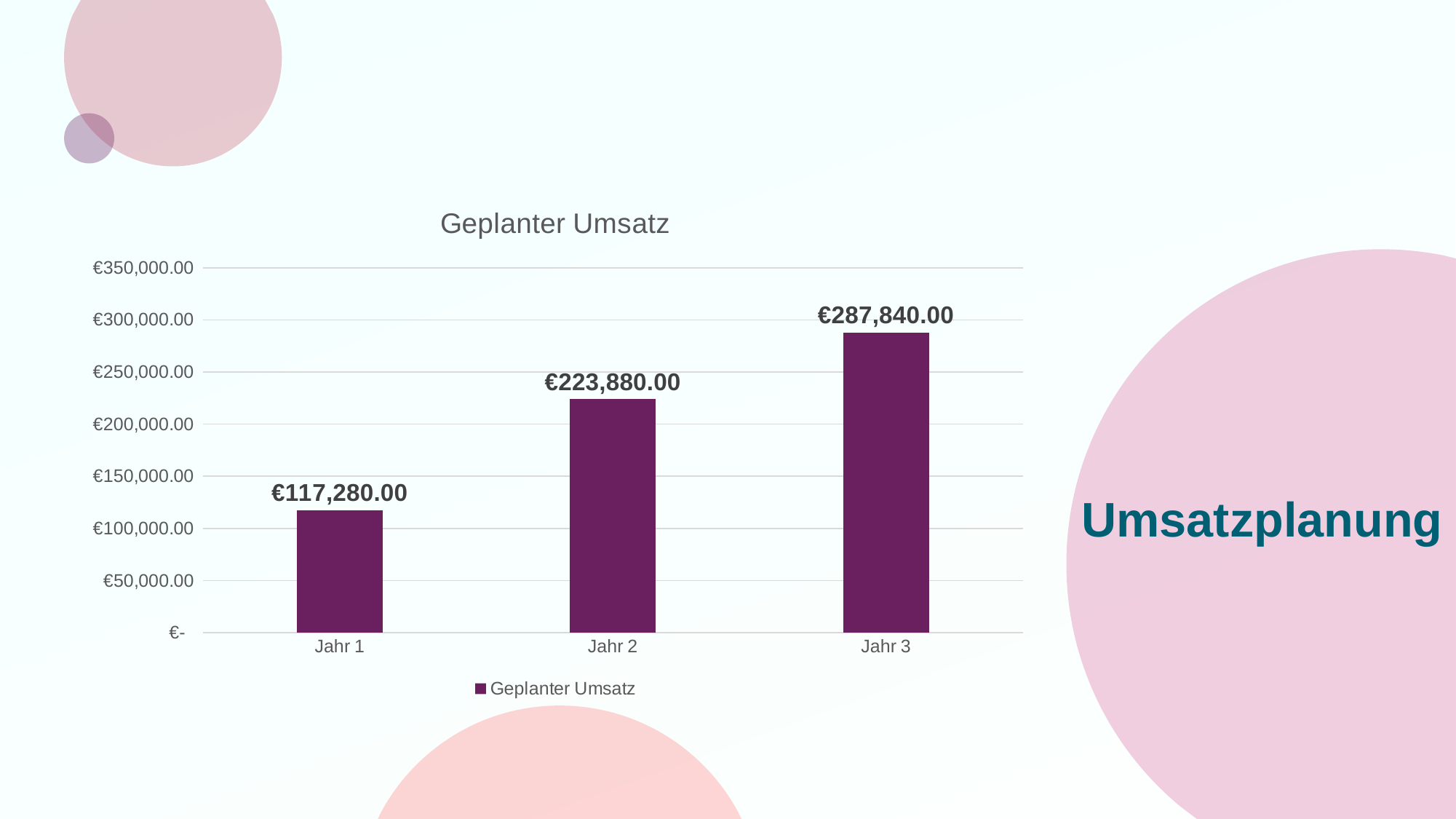

### Chart: Geplanter Umsatz

| Category | Geplanter Umsatz |
|---|---|
| Jahr 1 | 117280.0 |
| Jahr 2 | 223880.0 |
| Jahr 3 | 287840.0 |
# Umsatzplanung